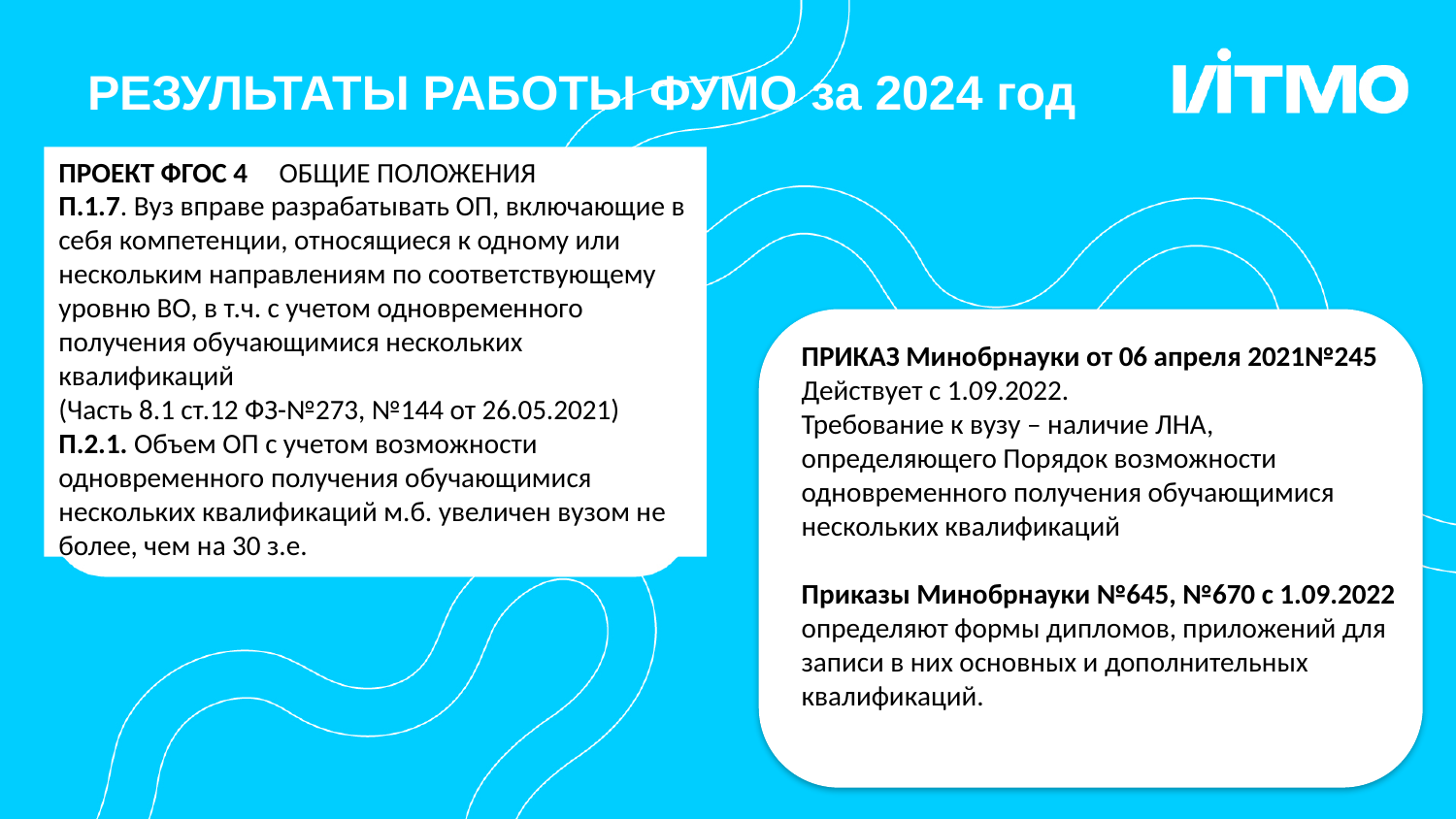

# РЕЗУЛЬТАТЫ РАБОТЫ ФУМО за 2024 год
ПРОЕКТ ФГОС 4     ОБЩИЕ ПОЛОЖЕНИЯ
П.1.7. Вуз вправе разрабатывать ОП, включающие в себя компетенции, относящиеся к одному или нескольким направлениям по соответствующему уровню ВО, в т.ч. с учетом одновременного получения обучающимися нескольких квалификаций
(Часть 8.1 ст.12 ФЗ-№273, №144 от 26.05.2021)
П.2.1. Объем ОП с учетом возможности одновременного получения обучающимися нескольких квалификаций м.б. увеличен вузом не более, чем на 30 з.е.

ПРИКАЗ Минобрнауки от 06 апреля 2021№245
Действует с 1.09.2022.
Требование к вузу – наличие ЛНА, определяющего Порядок возможности одновременного получения обучающимися нескольких квалификаций

Приказы Минобрнауки №645, №670 с 1.09.2022 определяют формы дипломов, приложений для записи в них основных и дополнительных квалификаций.